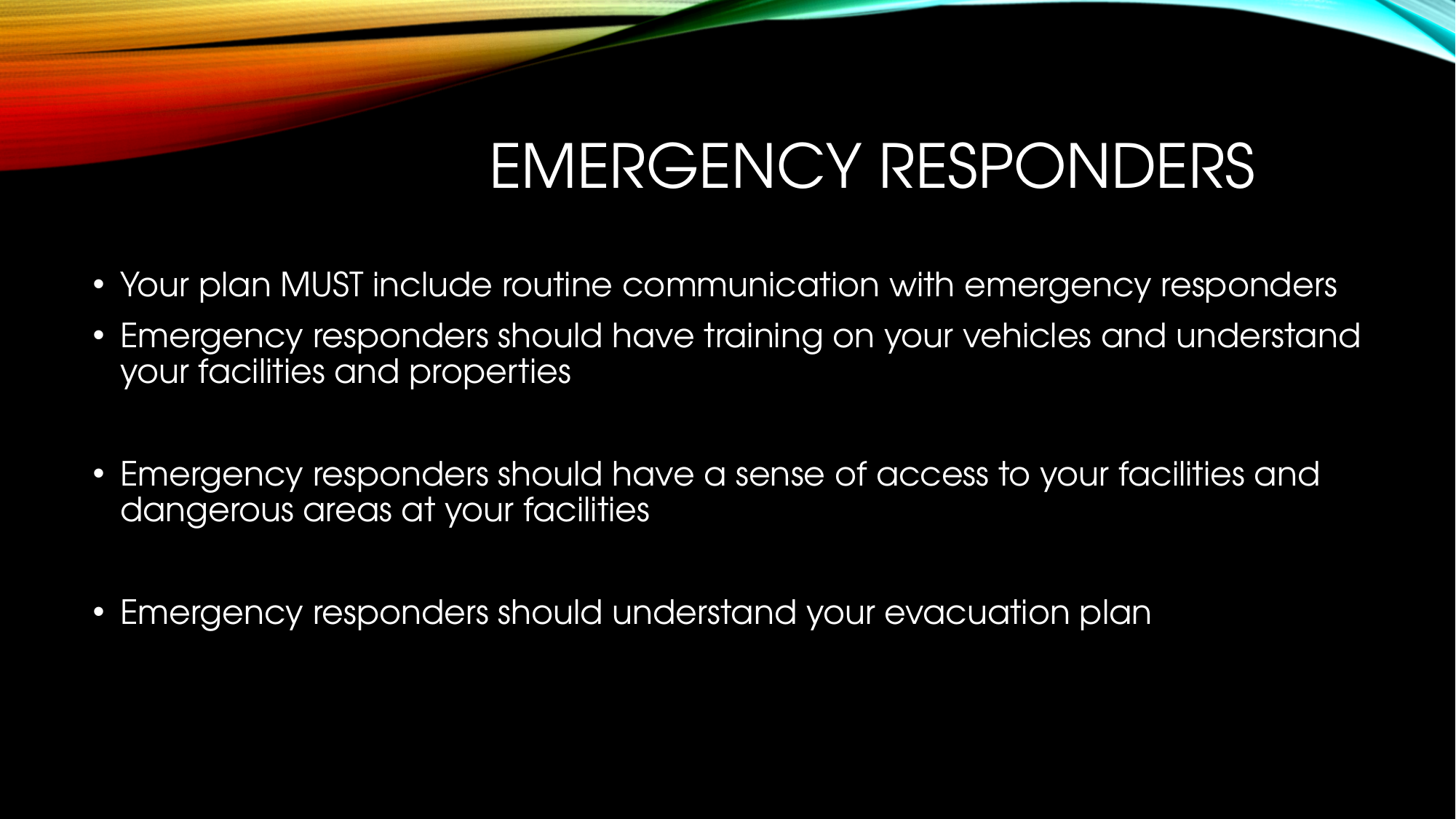

# Emergency Responders
Your plan MUST include routine communication with emergency responders
Emergency responders should have training on your vehicles and understand your facilities and properties

Emergency responders should have a sense of access to your facilities and dangerous areas at your facilities

Emergency responders should understand your evacuation plan